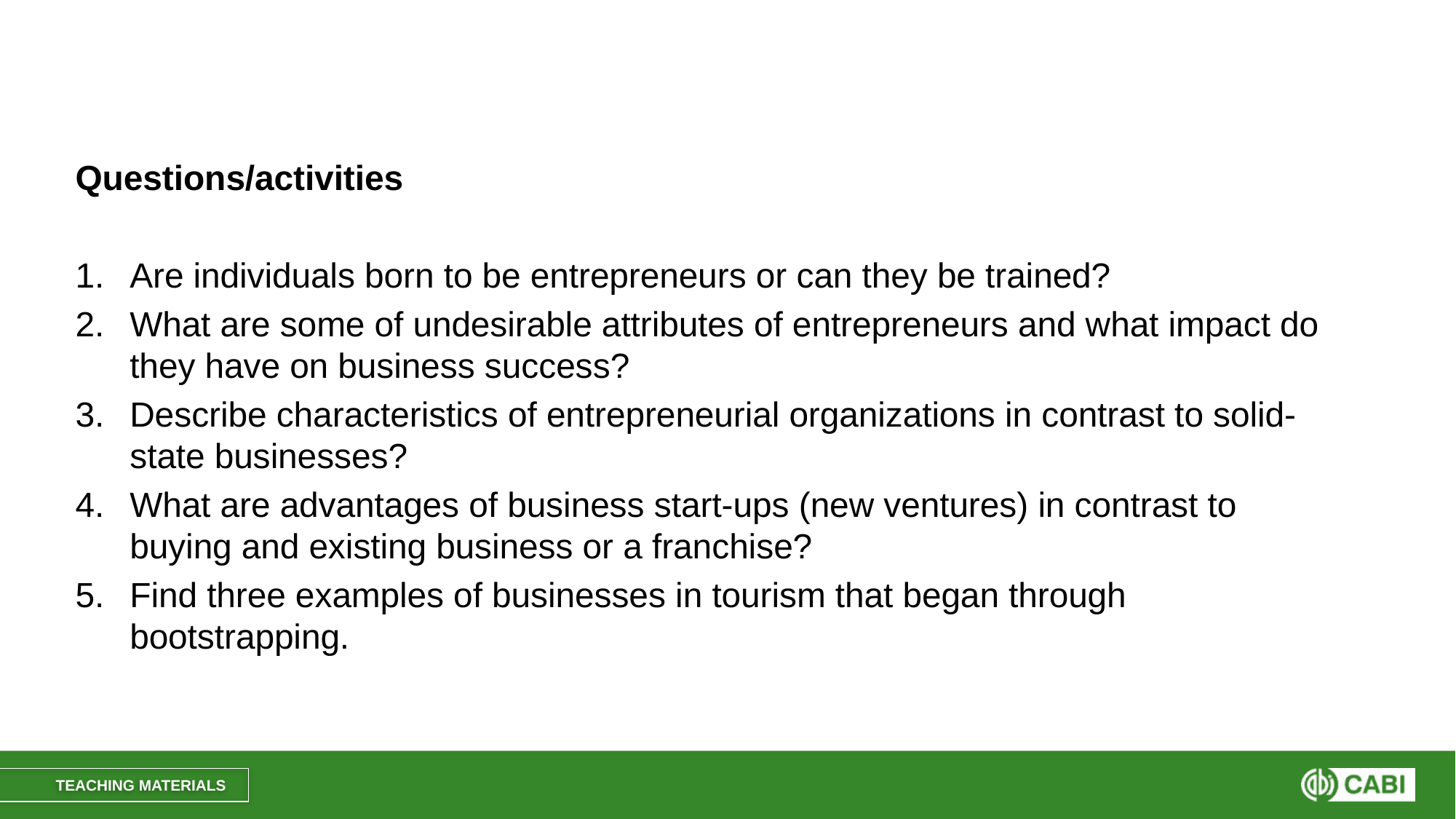

#
Questions/activities

Are individuals born to be entrepreneurs or can they be trained?
What are some of undesirable attributes of entrepreneurs and what impact do they have on business success?
Describe characteristics of entrepreneurial organizations in contrast to solid-state businesses?
What are advantages of business start-ups (new ventures) in contrast to buying and existing business or a franchise?
Find three examples of businesses in tourism that began through bootstrapping.